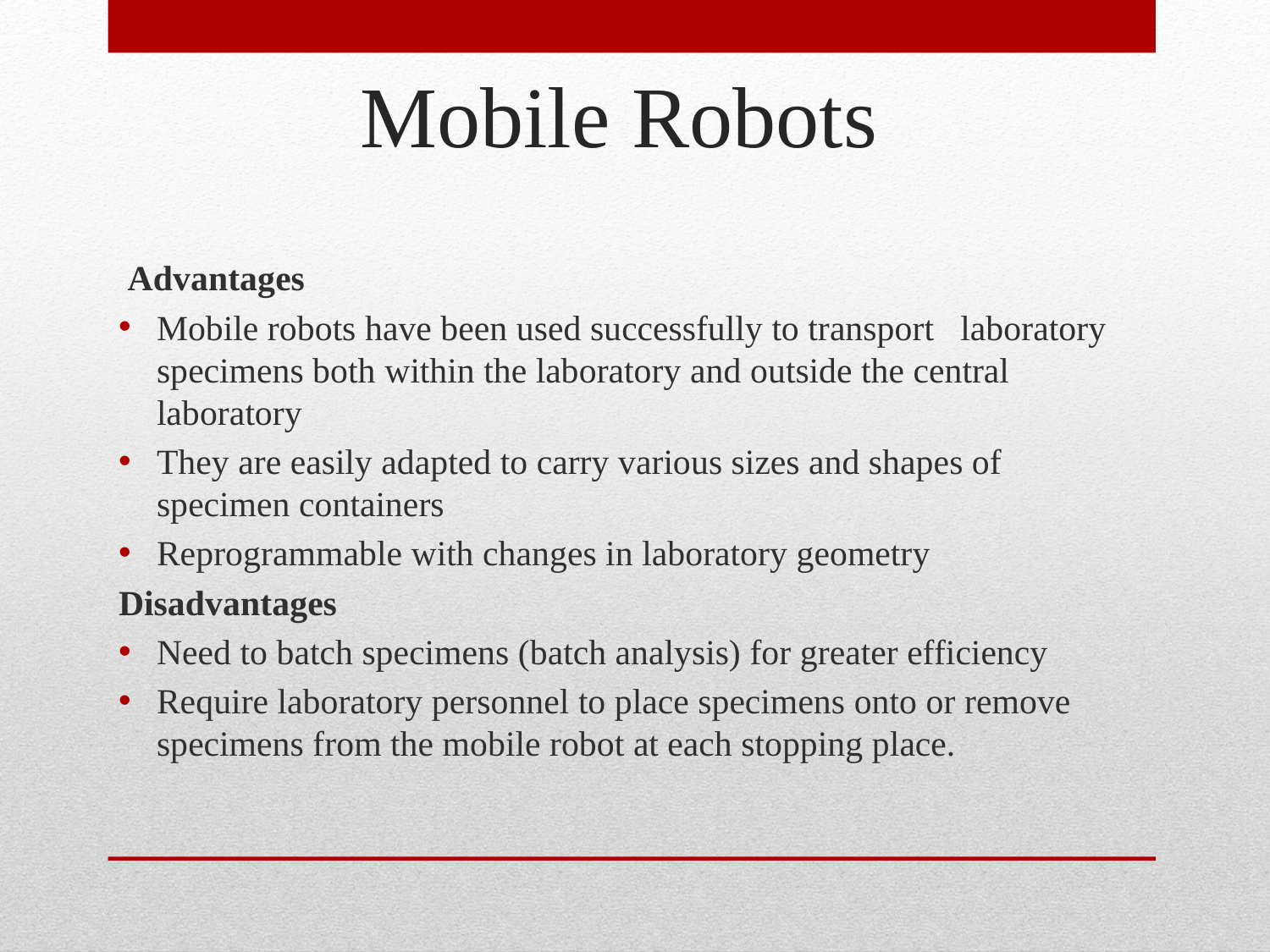

# Mobile Robots
 Advantages
Mobile robots have been used successfully to transport   laboratory specimens both within the laboratory and outside the central laboratory
They are easily adapted to carry various sizes and shapes of specimen containers
Reprogrammable with changes in laboratory geometry
Disadvantages
Need to batch specimens (batch analysis) for greater efficiency
Require laboratory personnel to place specimens onto or remove specimens from the mobile robot at each stopping place.